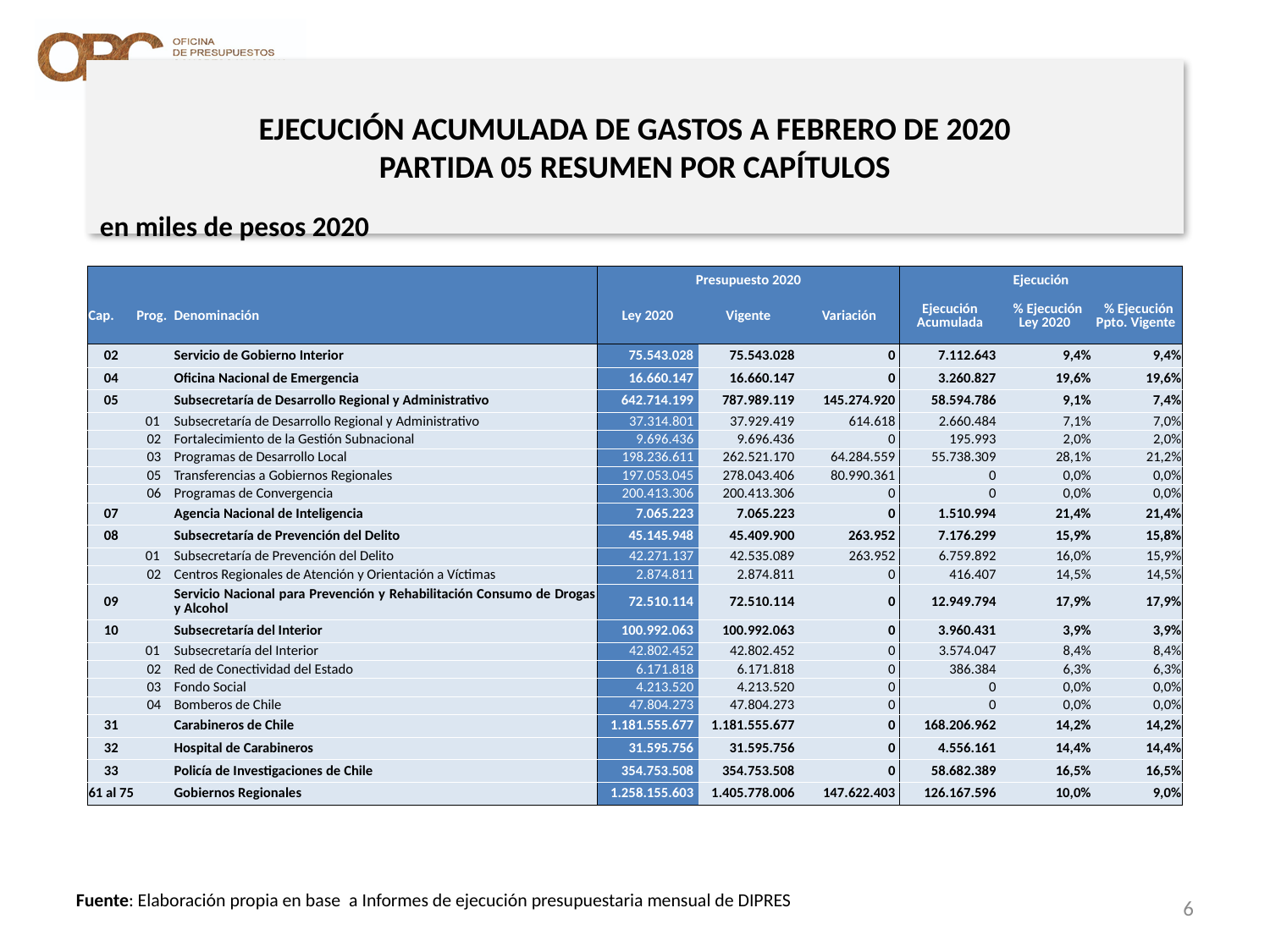

# EJECUCIÓN ACUMULADA DE GASTOS A FEBRERO DE 2020 PARTIDA 05 RESUMEN POR CAPÍTULOS
en miles de pesos 2020
|  |  |  | Presupuesto 2020 |  |  | Ejecución |  |  |
| --- | --- | --- | --- | --- | --- | --- | --- | --- |
| Cap. | Prog. | Denominación | Ley 2020 | Vigente | Variación | Ejecución Acumulada | % Ejecución Ley 2020 | % Ejecución Ppto. Vigente |
| 02 |  | Servicio de Gobierno Interior | 75.543.028 | 75.543.028 | 0 | 7.112.643 | 9,4% | 9,4% |
| 04 |  | Oficina Nacional de Emergencia | 16.660.147 | 16.660.147 | 0 | 3.260.827 | 19,6% | 19,6% |
| 05 |  | Subsecretaría de Desarrollo Regional y Administrativo | 642.714.199 | 787.989.119 | 145.274.920 | 58.594.786 | 9,1% | 7,4% |
|  | 01 | Subsecretaría de Desarrollo Regional y Administrativo | 37.314.801 | 37.929.419 | 614.618 | 2.660.484 | 7,1% | 7,0% |
|  | 02 | Fortalecimiento de la Gestión Subnacional | 9.696.436 | 9.696.436 | 0 | 195.993 | 2,0% | 2,0% |
|  | 03 | Programas de Desarrollo Local | 198.236.611 | 262.521.170 | 64.284.559 | 55.738.309 | 28,1% | 21,2% |
|  | 05 | Transferencias a Gobiernos Regionales | 197.053.045 | 278.043.406 | 80.990.361 | 0 | 0,0% | 0,0% |
|  | 06 | Programas de Convergencia | 200.413.306 | 200.413.306 | 0 | 0 | 0,0% | 0,0% |
| 07 |  | Agencia Nacional de Inteligencia | 7.065.223 | 7.065.223 | 0 | 1.510.994 | 21,4% | 21,4% |
| 08 |  | Subsecretaría de Prevención del Delito | 45.145.948 | 45.409.900 | 263.952 | 7.176.299 | 15,9% | 15,8% |
|  | 01 | Subsecretaría de Prevención del Delito | 42.271.137 | 42.535.089 | 263.952 | 6.759.892 | 16,0% | 15,9% |
|  | 02 | Centros Regionales de Atención y Orientación a Víctimas | 2.874.811 | 2.874.811 | 0 | 416.407 | 14,5% | 14,5% |
| 09 |  | Servicio Nacional para Prevención y Rehabilitación Consumo de Drogas y Alcohol | 72.510.114 | 72.510.114 | 0 | 12.949.794 | 17,9% | 17,9% |
| 10 |  | Subsecretaría del Interior | 100.992.063 | 100.992.063 | 0 | 3.960.431 | 3,9% | 3,9% |
|  | 01 | Subsecretaría del Interior | 42.802.452 | 42.802.452 | 0 | 3.574.047 | 8,4% | 8,4% |
|  | 02 | Red de Conectividad del Estado | 6.171.818 | 6.171.818 | 0 | 386.384 | 6,3% | 6,3% |
|  | 03 | Fondo Social | 4.213.520 | 4.213.520 | 0 | 0 | 0,0% | 0,0% |
|  | 04 | Bomberos de Chile | 47.804.273 | 47.804.273 | 0 | 0 | 0,0% | 0,0% |
| 31 |  | Carabineros de Chile | 1.181.555.677 | 1.181.555.677 | 0 | 168.206.962 | 14,2% | 14,2% |
| 32 |  | Hospital de Carabineros | 31.595.756 | 31.595.756 | 0 | 4.556.161 | 14,4% | 14,4% |
| 33 |  | Policía de Investigaciones de Chile | 354.753.508 | 354.753.508 | 0 | 58.682.389 | 16,5% | 16,5% |
| 61 al 75 |  | Gobiernos Regionales | 1.258.155.603 | 1.405.778.006 | 147.622.403 | 126.167.596 | 10,0% | 9,0% |
6